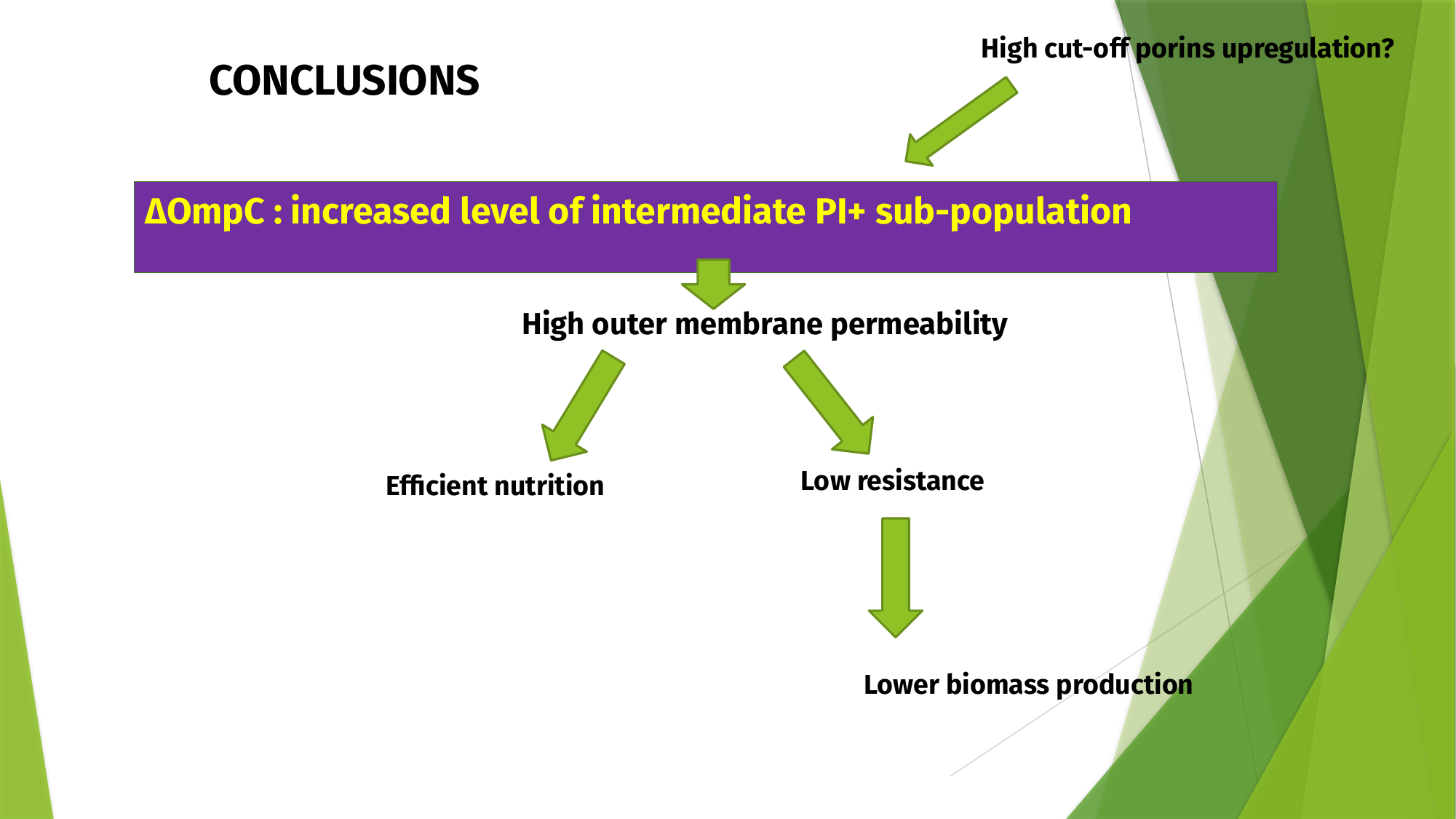

High cut-off porins upregulation?
CONCLUSIONS

ΔOmpC : increased level of intermediate PI+ sub-population

High outer membrane permeability

Low resistance
Efficient nutrition

Lower biomass production